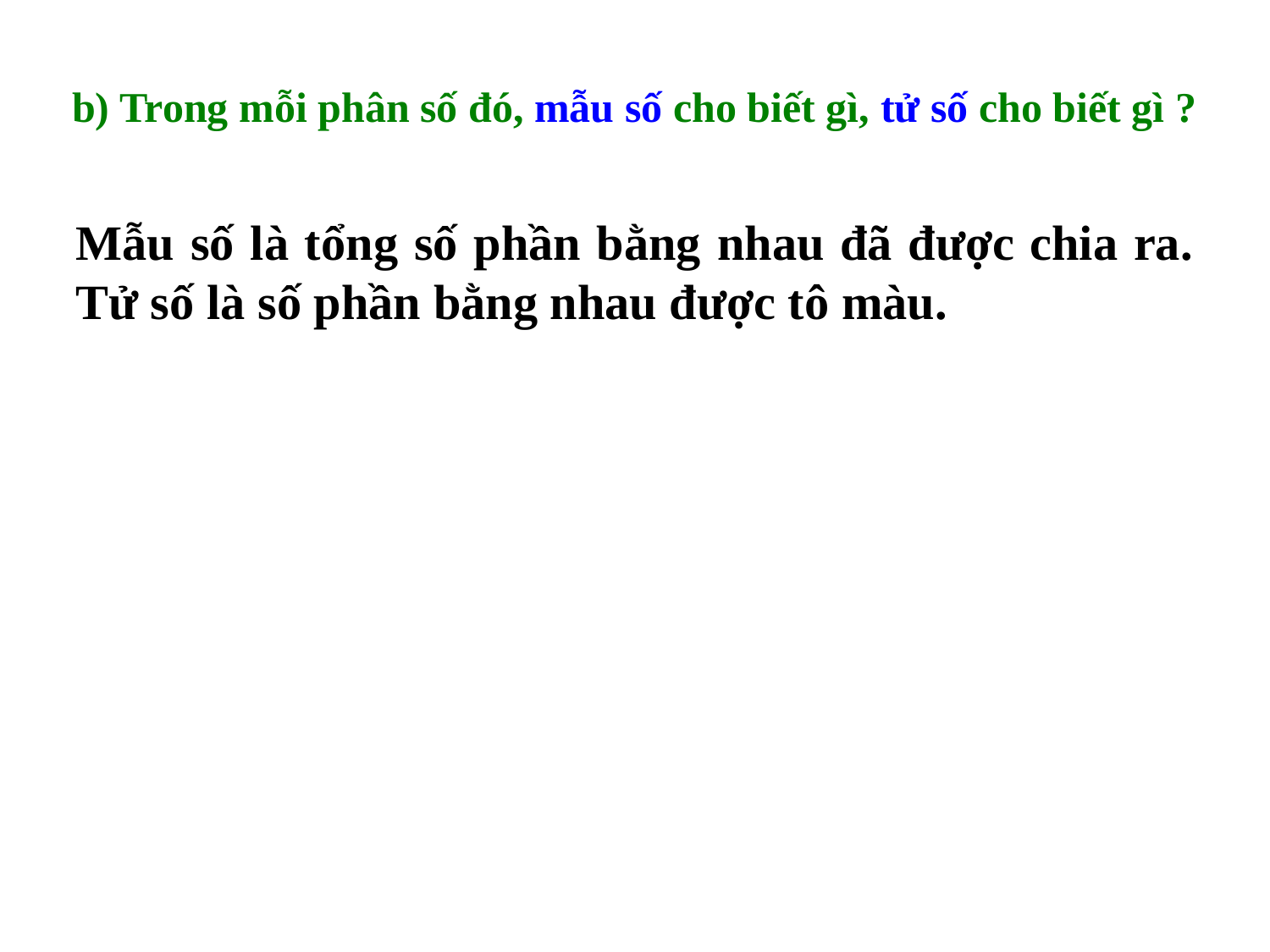

b) Trong mỗi phân số đó, mẫu số cho biết gì, tử số cho biết gì ?
Mẫu số là tổng số phần bằng nhau đã được chia ra. Tử số là số phần bằng nhau được tô màu.